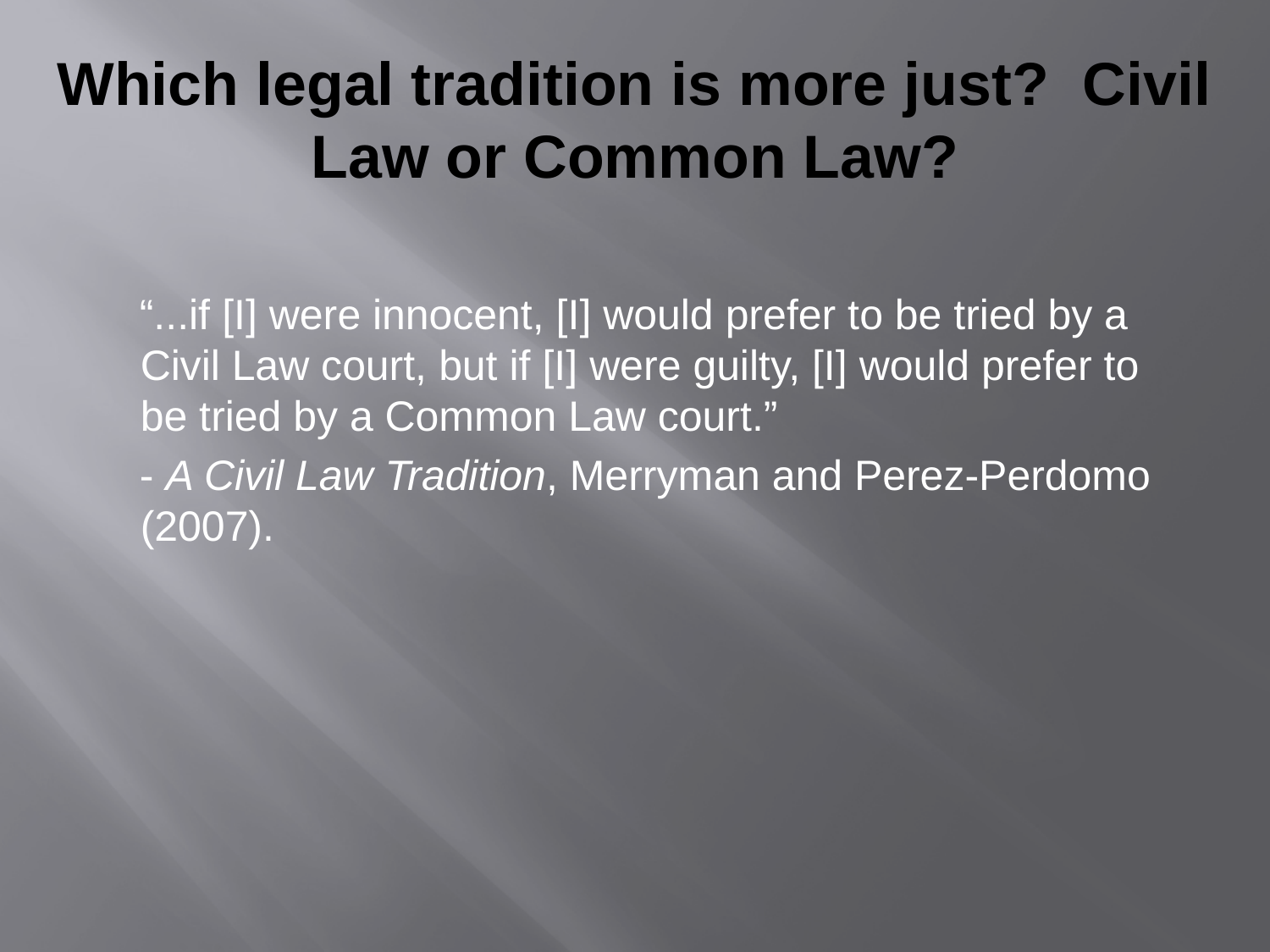

# Which legal tradition is more just?  Civil Law or Common Law?

“...if [I] were innocent, [I] would prefer to be tried by a Civil Law court, but if [I] were guilty, [I] would prefer to be tried by a Common Law court.”
- A Civil Law Tradition, Merryman and Perez-Perdomo (2007).